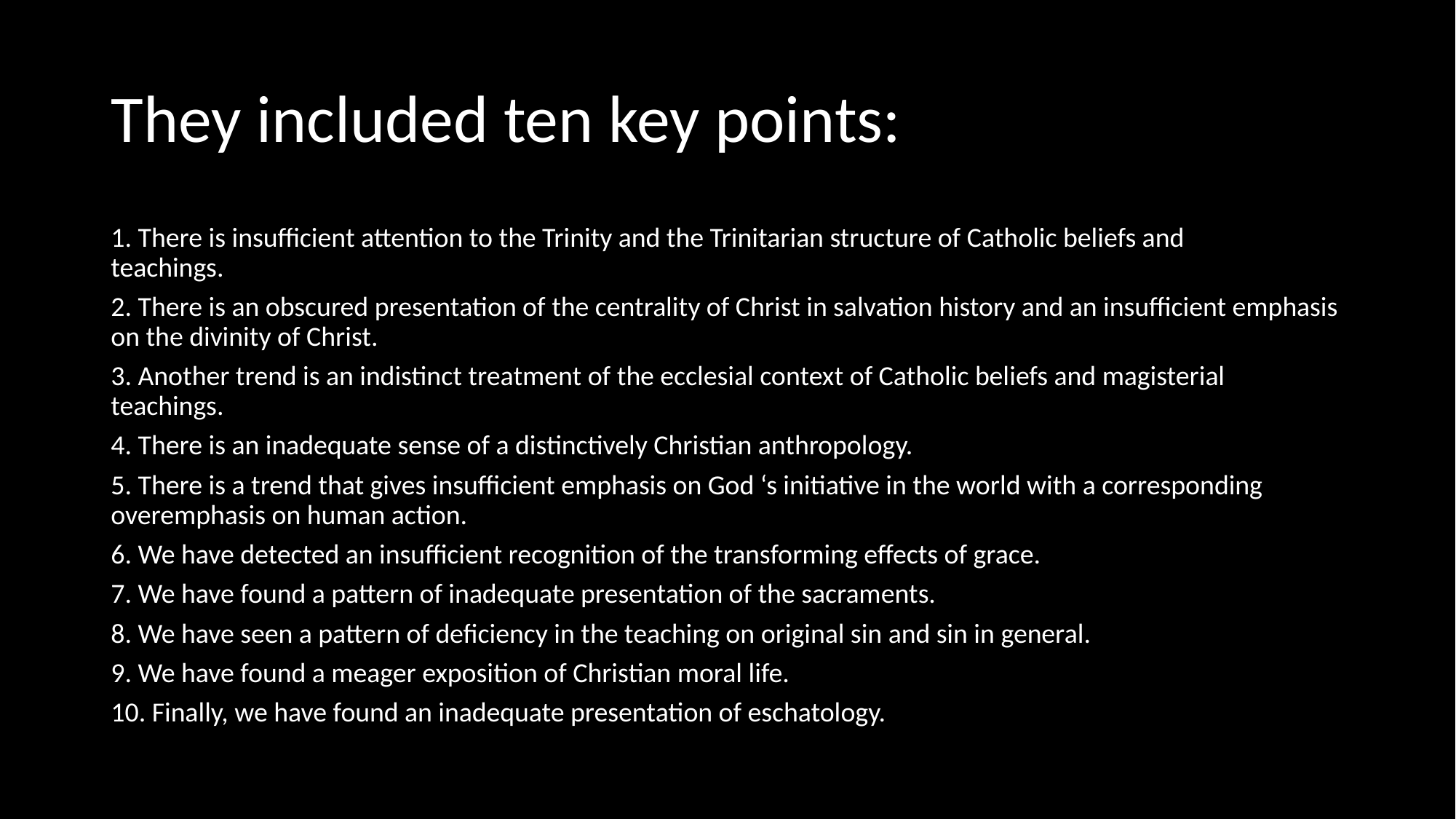

# They included ten key points:
1. There is insufficient attention to the Trinity and the Trinitarian structure of Catholic beliefs and          teachings.
2. There is an obscured presentation of the centrality of Christ in salvation history and an insufficient emphasis on the divinity of Christ.
3. Another trend is an indistinct treatment of the ecclesial context of Catholic beliefs and magisterial teachings.
4. There is an inadequate sense of a distinctively Christian anthropology.
5. There is a trend that gives insufficient emphasis on God ‘s initiative in the world with a corresponding overemphasis on human action.
6. We have detected an insufficient recognition of the transforming effects of grace.
7. We have found a pattern of inadequate presentation of the sacraments.
8. We have seen a pattern of deficiency in the teaching on original sin and sin in general.
9. We have found a meager exposition of Christian moral life.
10. Finally, we have found an inadequate presentation of eschatology.